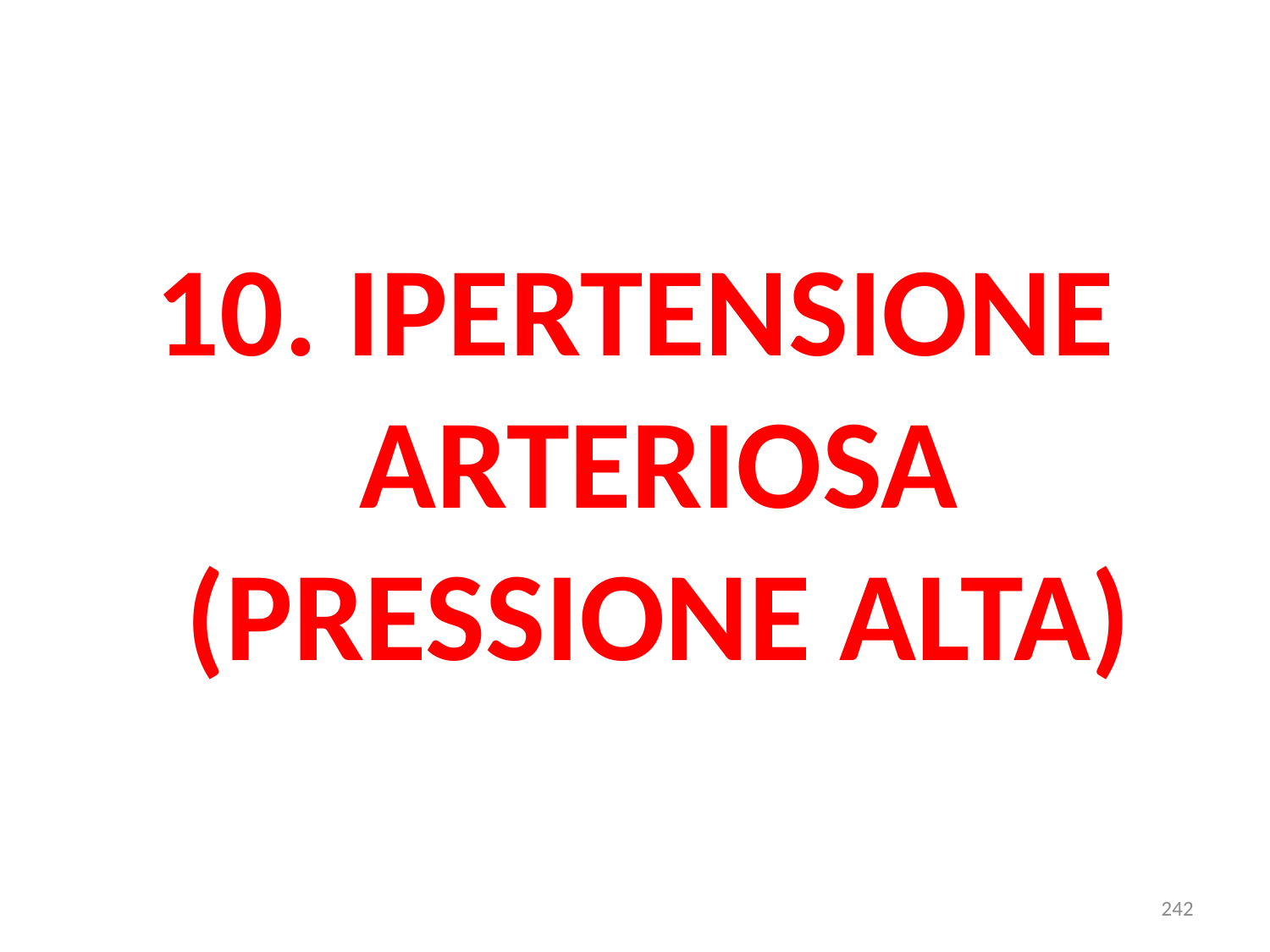

#
10. IPERTENSIONE ARTERIOSA (PRESSIONE ALTA)
242